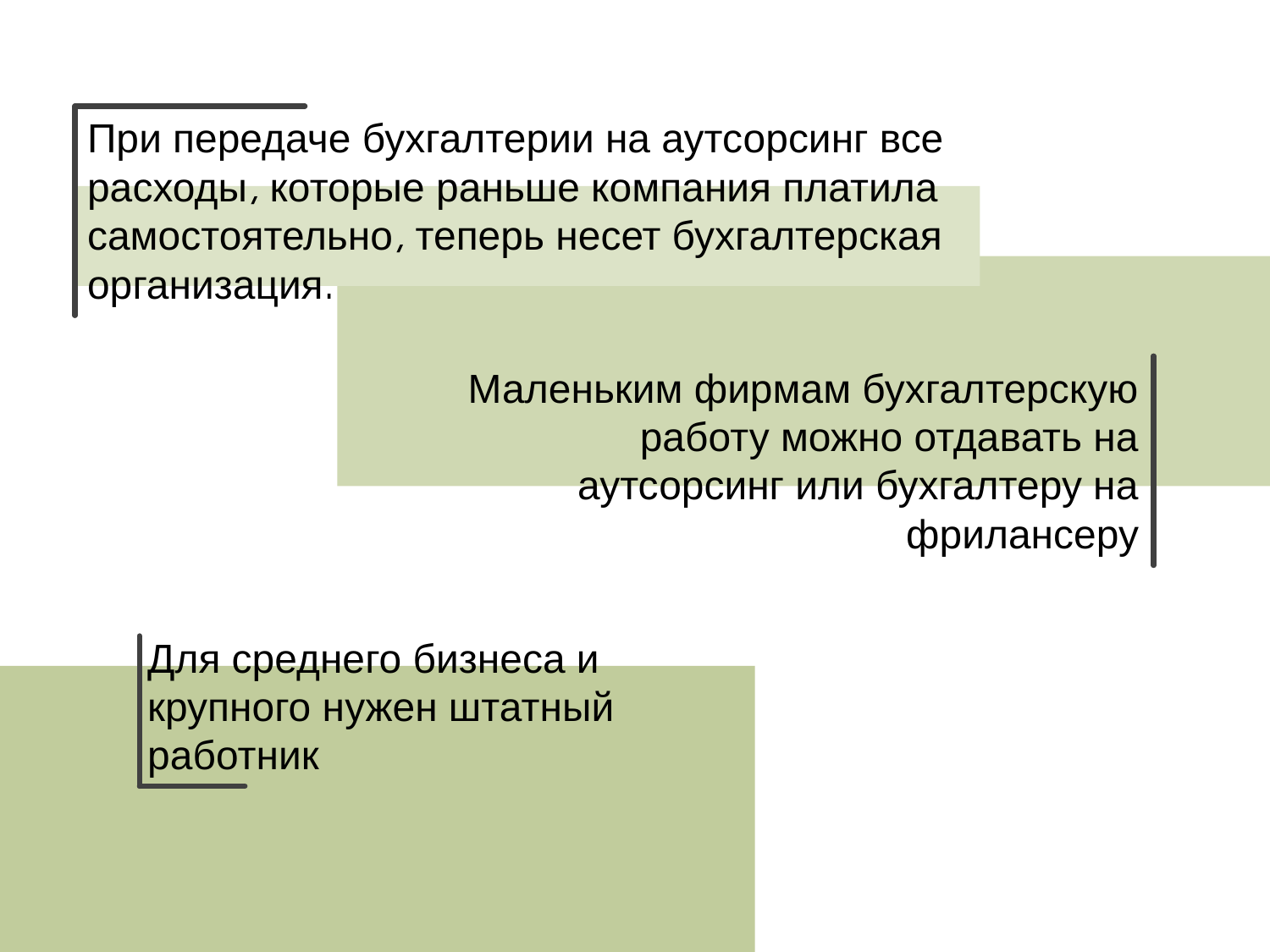

При передаче бухгалтерии на аутсорсинг все расходы, которые раньше компания платила самостоятельно, теперь несет бухгалтерская организация.

Маленьким фирмам бухгалтерскую работу можно отдавать на аутсорсинг или бухгалтеру на фрилансеру
Для среднего бизнеса и крупного нужен штатный работник